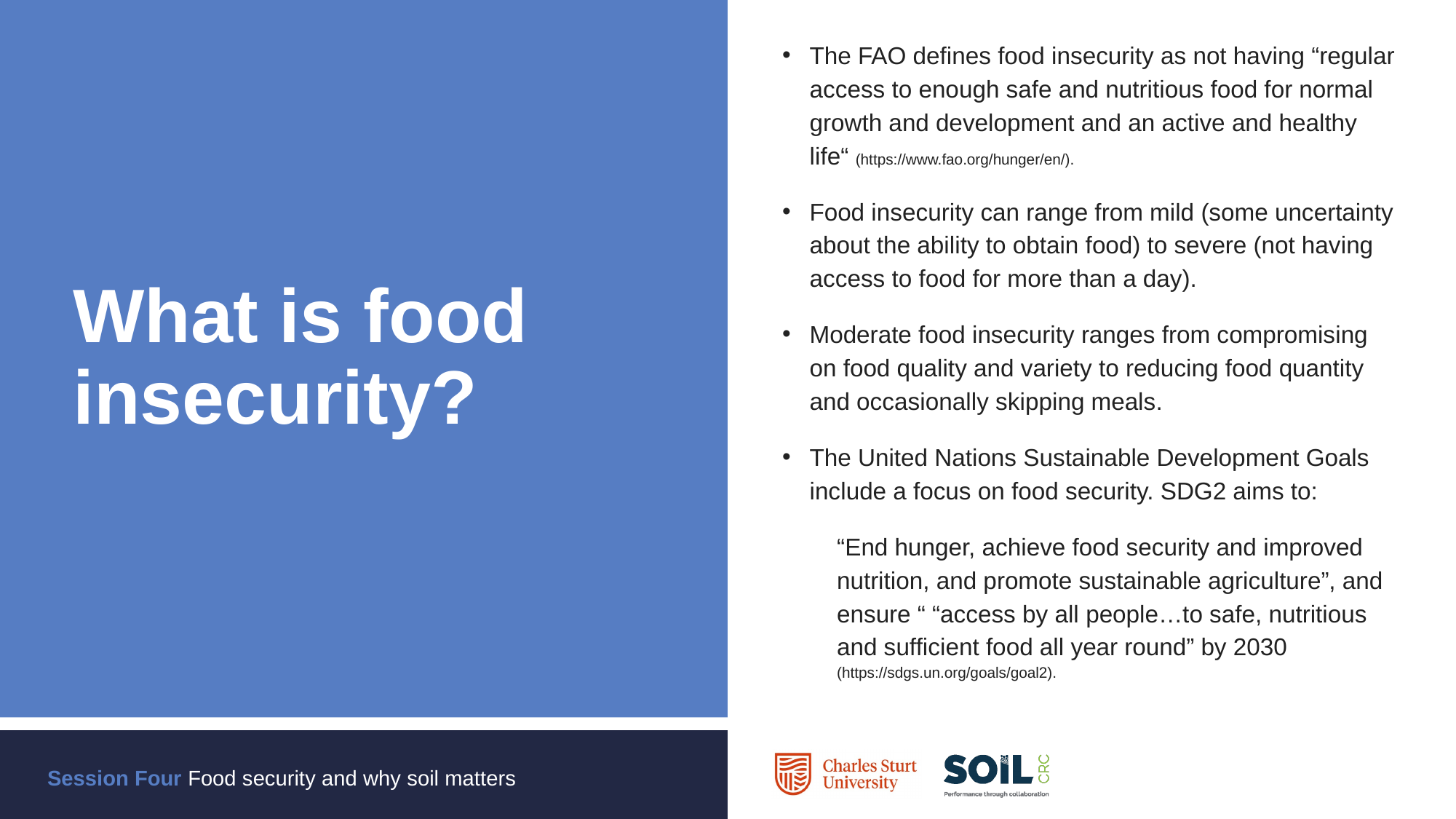

The FAO defines food insecurity as not having “regular access to enough safe and nutritious food for normal growth and development and an active and healthy life“ (https://www.fao.org/hunger/en/).
Food insecurity can range from mild (some uncertainty about the ability to obtain food) to severe (not having access to food for more than a day).
Moderate food insecurity ranges from compromising on food quality and variety to reducing food quantity and occasionally skipping meals.
The United Nations Sustainable Development Goals include a focus on food security. SDG2 aims to:
“End hunger, achieve food security and improved nutrition, and promote sustainable agriculture”, and ensure “ “access by all people…to safe, nutritious and sufficient food all year round” by 2030 (https://sdgs.un.org/goals/goal2).
# What is food insecurity?